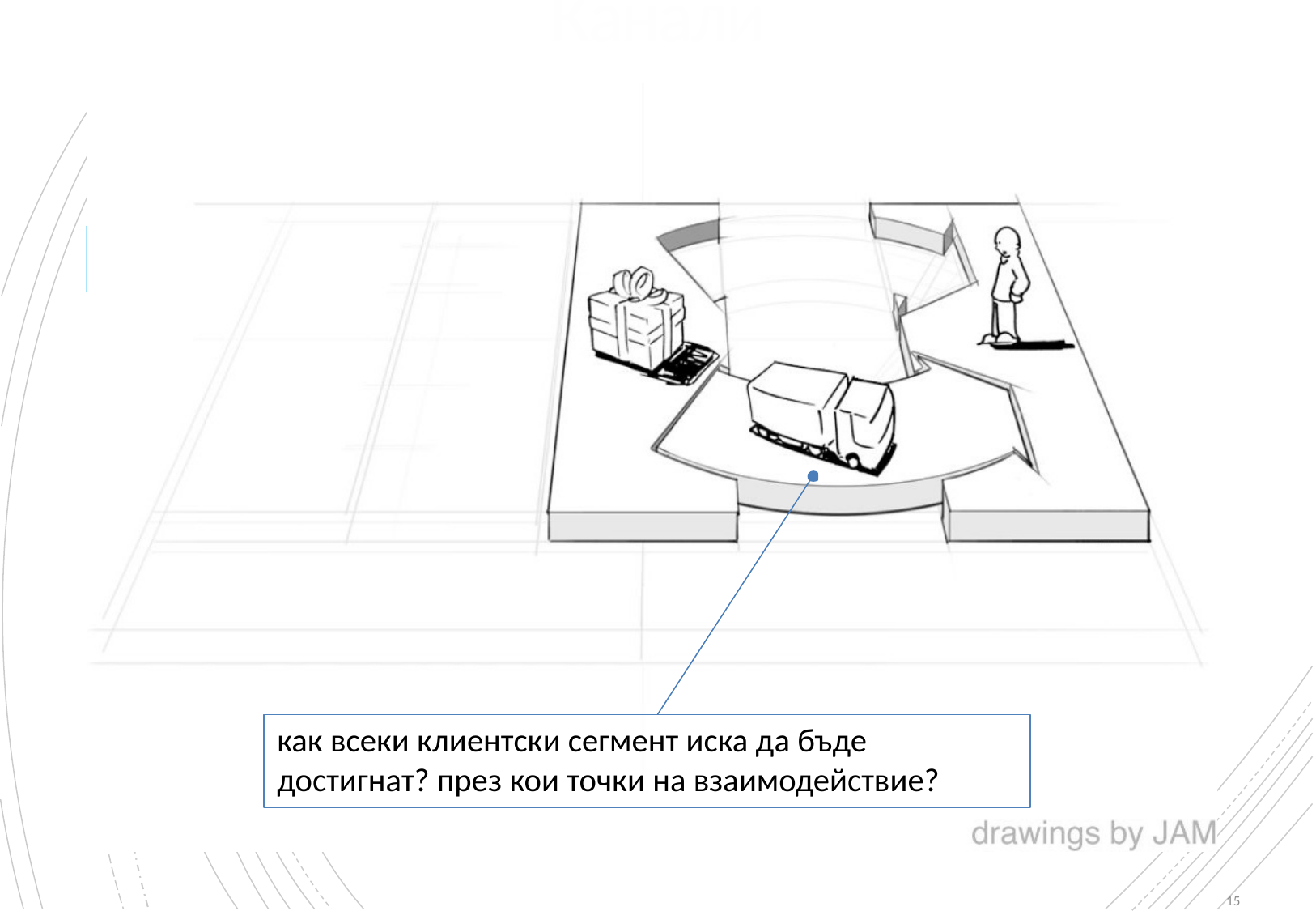

# Канали

как всеки клиентски сегмент иска да бъде достигнат? през кои точки на взаимодействие?
15